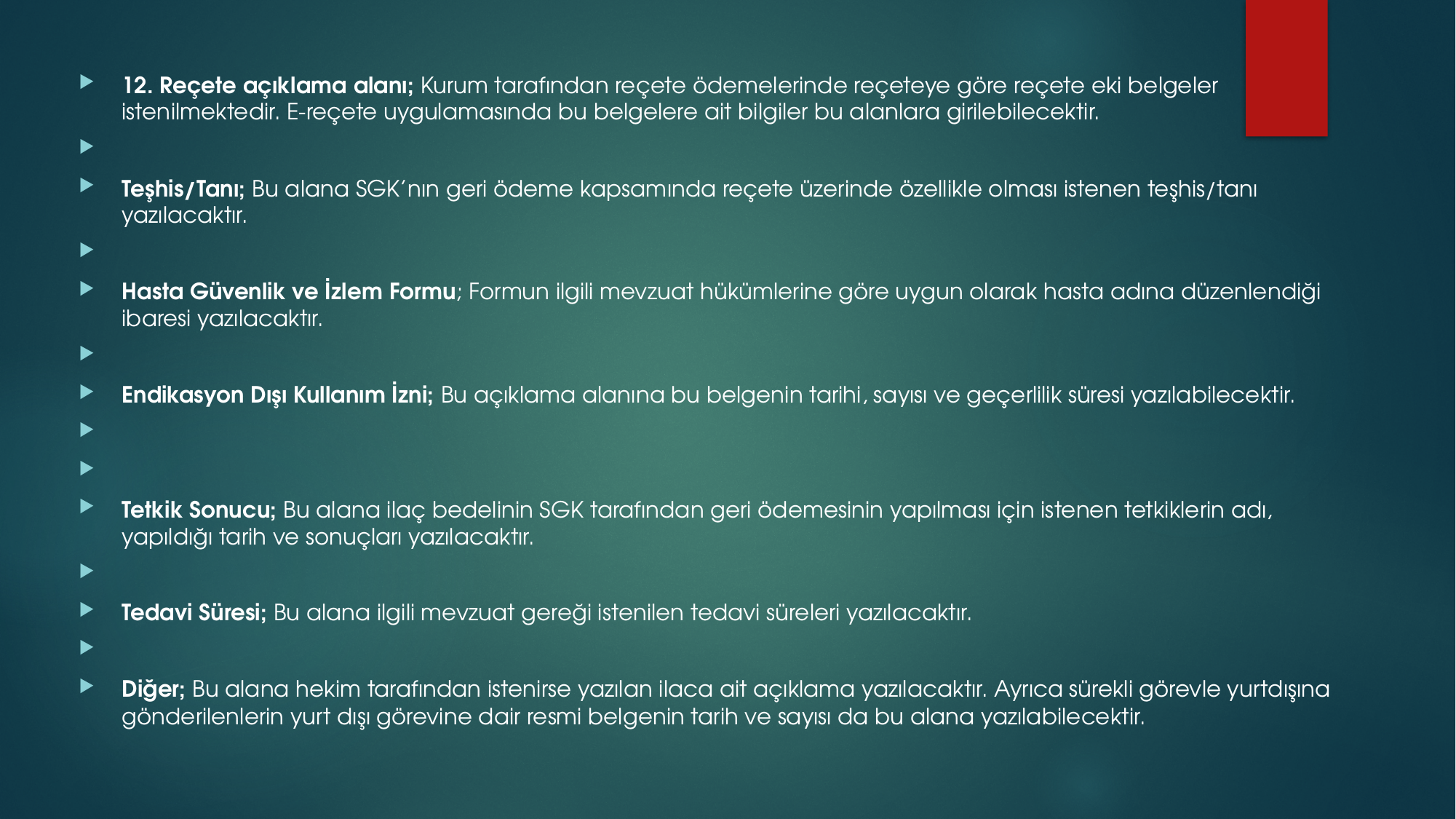

12. Reçete açıklama alanı; Kurum tarafından reçete ödemelerinde reçeteye göre reçete eki belgeler istenilmektedir. E-reçete uygulamasında bu belgelere ait bilgiler bu alanlara girilebilecektir.

Teşhis/Tanı; Bu alana SGK’nın geri ödeme kapsamında reçete üzerinde özellikle olması istenen teşhis/tanı yazılacaktır.

Hasta Güvenlik ve İzlem Formu; Formun ilgili mevzuat hükümlerine göre uygun olarak hasta adına düzenlendiği ibaresi yazılacaktır.

Endikasyon Dışı Kullanım İzni; Bu açıklama alanına bu belgenin tarihi, sayısı ve geçerlilik süresi yazılabilecektir.

Tetkik Sonucu; Bu alana ilaç bedelinin SGK tarafından geri ödemesinin yapılması için istenen tetkiklerin adı, yapıldığı tarih ve sonuçları yazılacaktır.

Tedavi Süresi; Bu alana ilgili mevzuat gereği istenilen tedavi süreleri yazılacaktır.

Diğer; Bu alana hekim tarafından istenirse yazılan ilaca ait açıklama yazılacaktır. Ayrıca sürekli görevle yurtdışına gönderilenlerin yurt dışı görevine dair resmi belgenin tarih ve sayısı da bu alana yazılabilecektir.